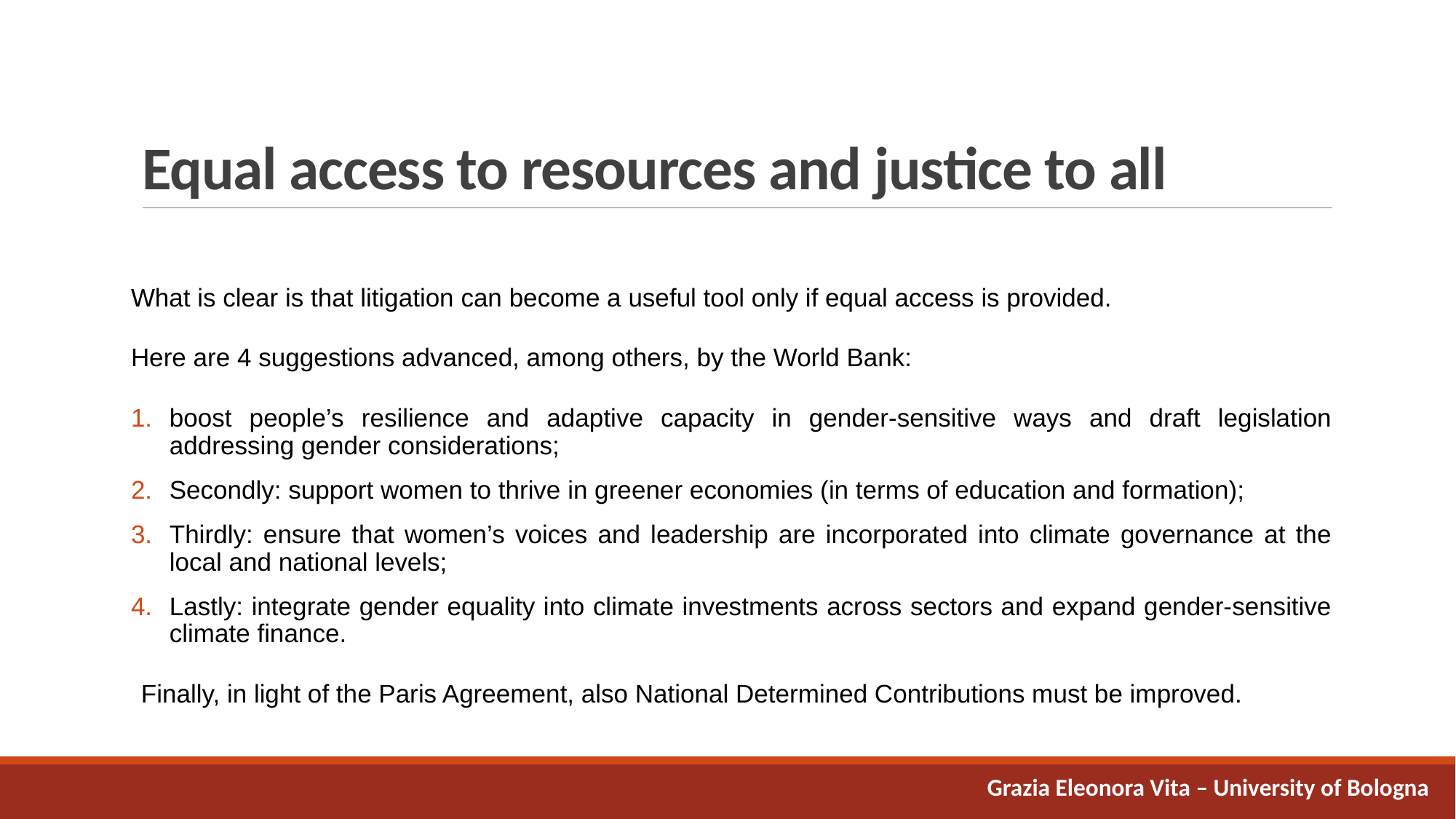

# Equal access to resources and justice to all

What is clear is that litigation can become a useful tool only if equal access is provided.
Here are 4 suggestions advanced, among others, by the World Bank:
boost people’s resilience and adaptive capacity in gender-sensitive ways and draft legislation addressing gender considerations;
Secondly: support women to thrive in greener economies (in terms of education and formation);
Thirdly: ensure that women’s voices and leadership are incorporated into climate governance at the local and national levels;
Lastly: integrate gender equality into climate investments across sectors and expand gender-sensitive climate finance.
Finally, in light of the Paris Agreement, also National Determined Contributions must be improved.
Grazia Eleonora Vita – University of Bologna